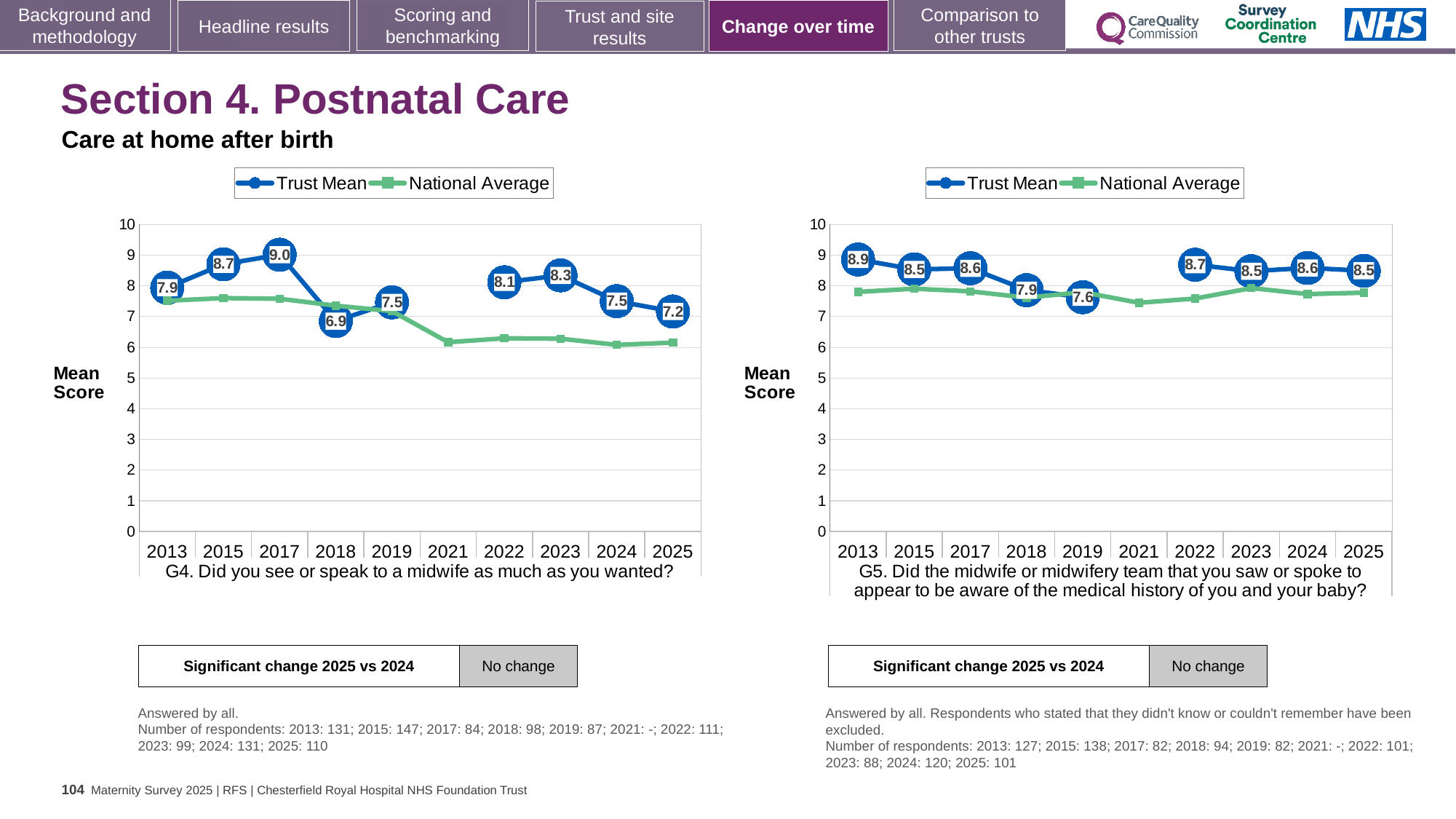

# Section 4. Postnatal Care
Care at home after birth

### Chart

| Category | Trust Mean | National Average |
|---|---|---|
| 2013 | 7.940951245535617 | 7.515580972333314 |
| 2015 | 8.70378177440551 | 7.601427912062792 |
| 2017 | 9.013339414441395 | 7.58010620655704 |
| 2018 | 6.854915373284939 | 7.354810064935795 |
| 2019 | 7.463374448427023 | 7.175228924779978 |
| 2021 | None | 6.165367048399976 |
| 2022 | 8.11672851821778 | 6.292105891967137 |
| 2023 | 8.341351003388468 | 6.279401313954132 |
| 2024 | 7.502908832598404 | 6.07845289652032 |
| 2025 | 7.165500878952722 | 6.153022507697577 |

### Chart

| Category | Trust Mean | National Average |
|---|---|---|
| 2013 | 8.859693888024093 | 7.802225802191623 |
| 2015 | 8.53377183787844 | 7.90743851470243 |
| 2017 | 8.573983853553415 | 7.819789024011434 |
| 2018 | 7.860724969512562 | 7.616704316805158 |
| 2019 | 7.630673280826977 | 7.794212327855689 |
| 2021 | None | 7.44762572455776 |
| 2022 | 8.68854417507295 | 7.587248377463092 |
| 2023 | 8.47634285117631 | 7.926276822703995 |
| 2024 | 8.585170055718589 | 7.73212761871569 |
| 2025 | 8.491130309260356 | 7.77733803629453 |
| Significant change 2025 vs 2024 | No change |
| --- | --- |
| Significant change 2025 vs 2024 | No change |
| --- | --- |
Answered by all.
Number of respondents: 2013: 131; 2015: 147; 2017: 84; 2018: 98; 2019: 87; 2021: -; 2022: 111; 2023: 99; 2024: 131; 2025: 110
Answered by all. Respondents who stated that they didn't know or couldn't remember have been excluded.
Number of respondents: 2013: 127; 2015: 138; 2017: 82; 2018: 94; 2019: 82; 2021: -; 2022: 101; 2023: 88; 2024: 120; 2025: 101
104